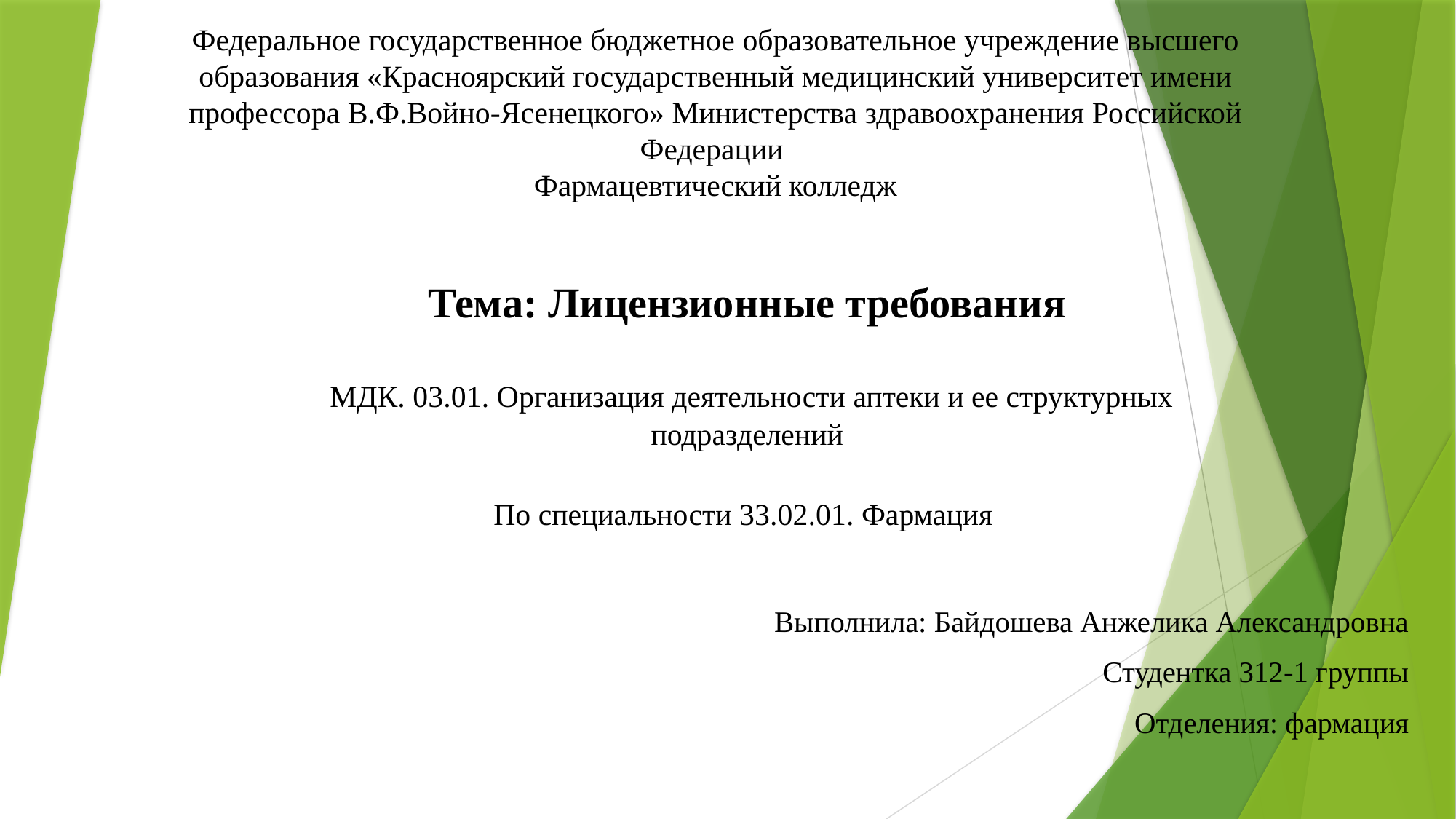

# Федеральное государственное бюджетное образовательное учреждение высшего образования «Красноярский государственный медицинский университет имени профессора В.Ф.Войно-Ясенецкого» Министерства здравоохранения Российской Федерации Фармацевтический колледж
Тема: Лицензионные требования

 МДК. 03.01. Организация деятельности аптеки и ее структурных подразделений

По специальности 33.02.01. Фармация

Выполнила: Байдошева Анжелика Александровна
Студентка 312-1 группы
Отделения: фармация